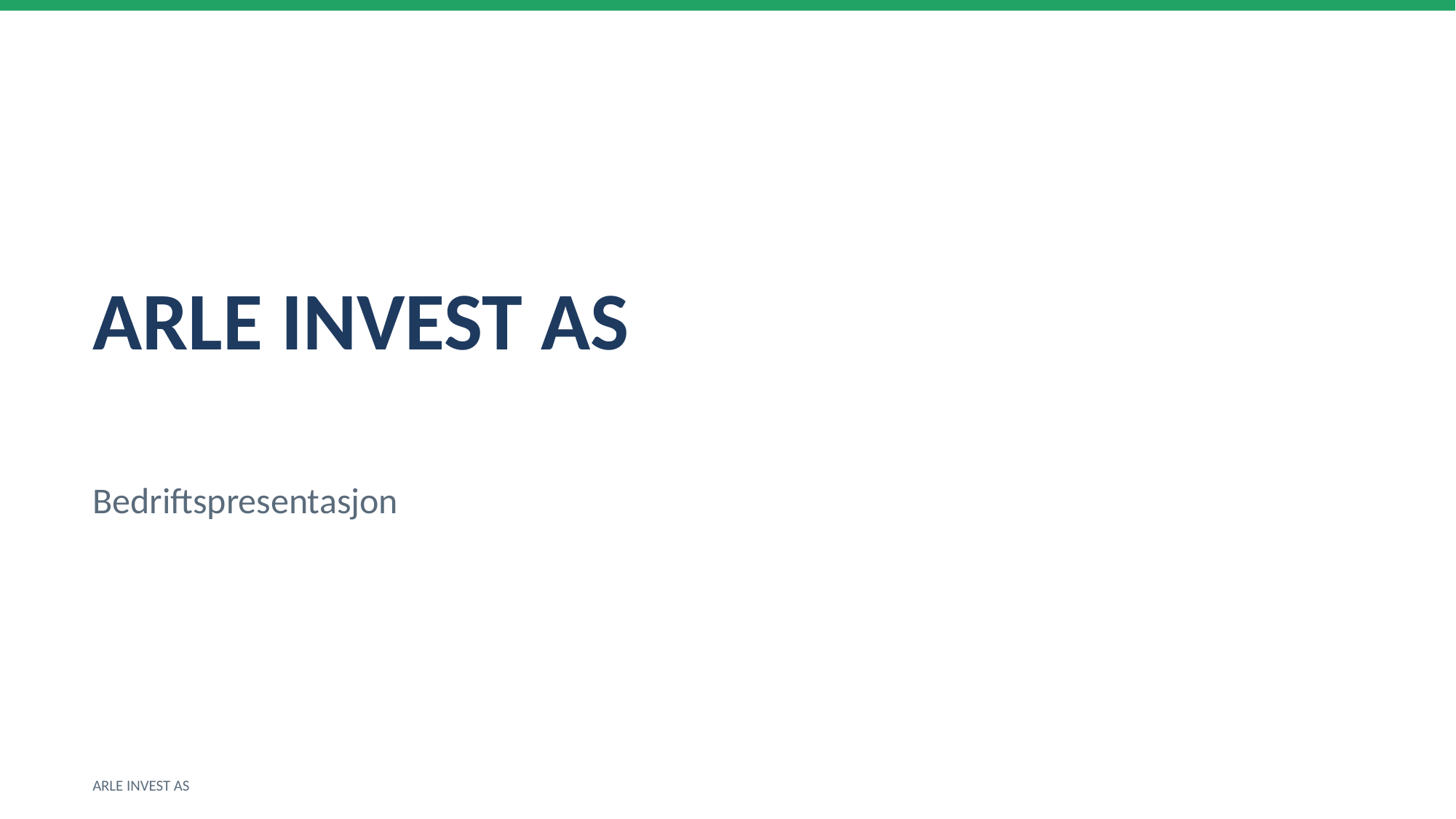

ARLE INVEST AS
Bedriftspresentasjon
ARLE INVEST AS